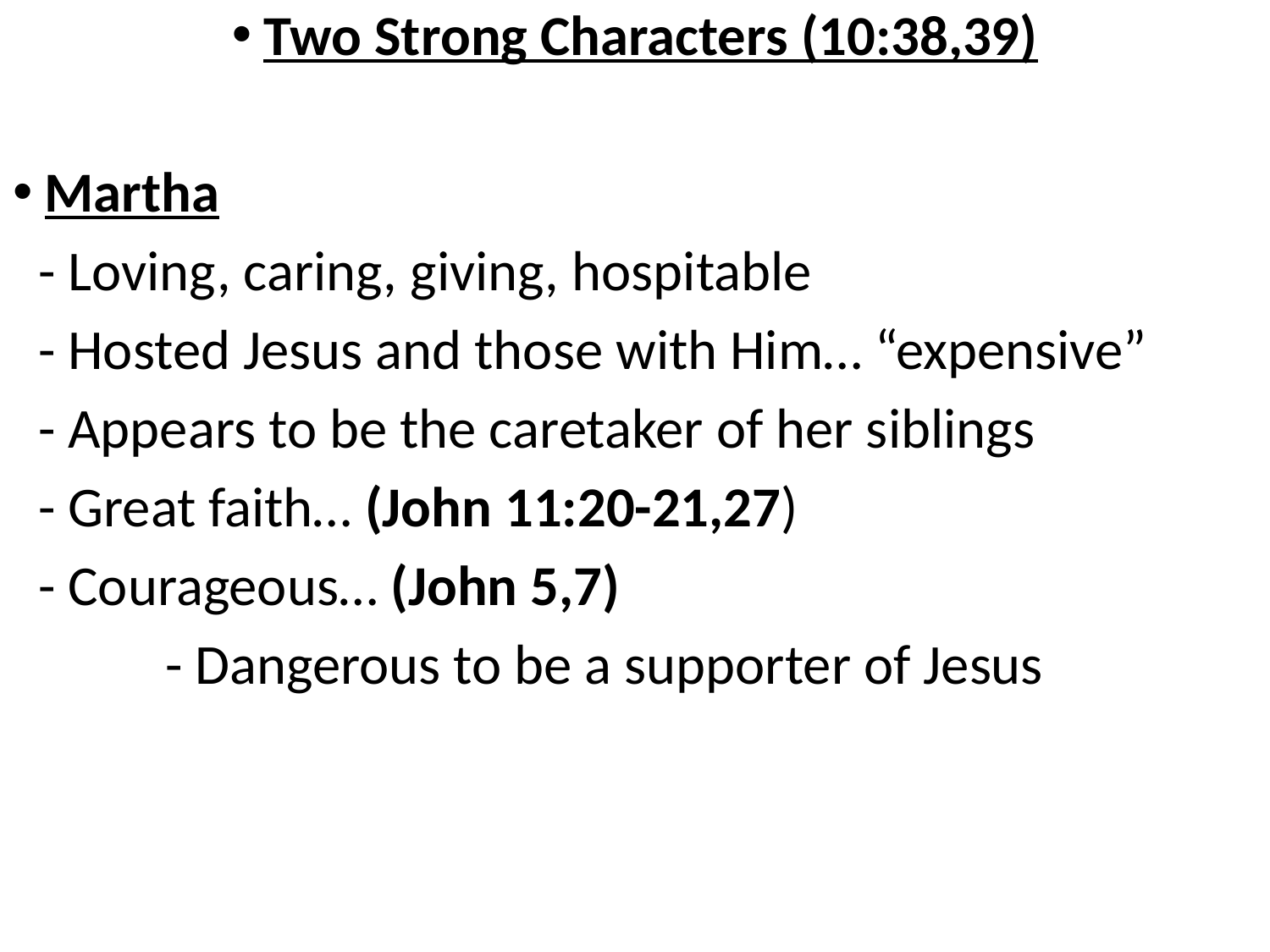

Two Strong Characters (10:38,39)

Martha
  - Loving, caring, giving, hospitable
  - Hosted Jesus and those with Him… “expensive”
  - Appears to be the caretaker of her siblings
  - Great faith… (John 11:20-21,27)
  - Courageous… (John 5,7)
            - Dangerous to be a supporter of Jesus